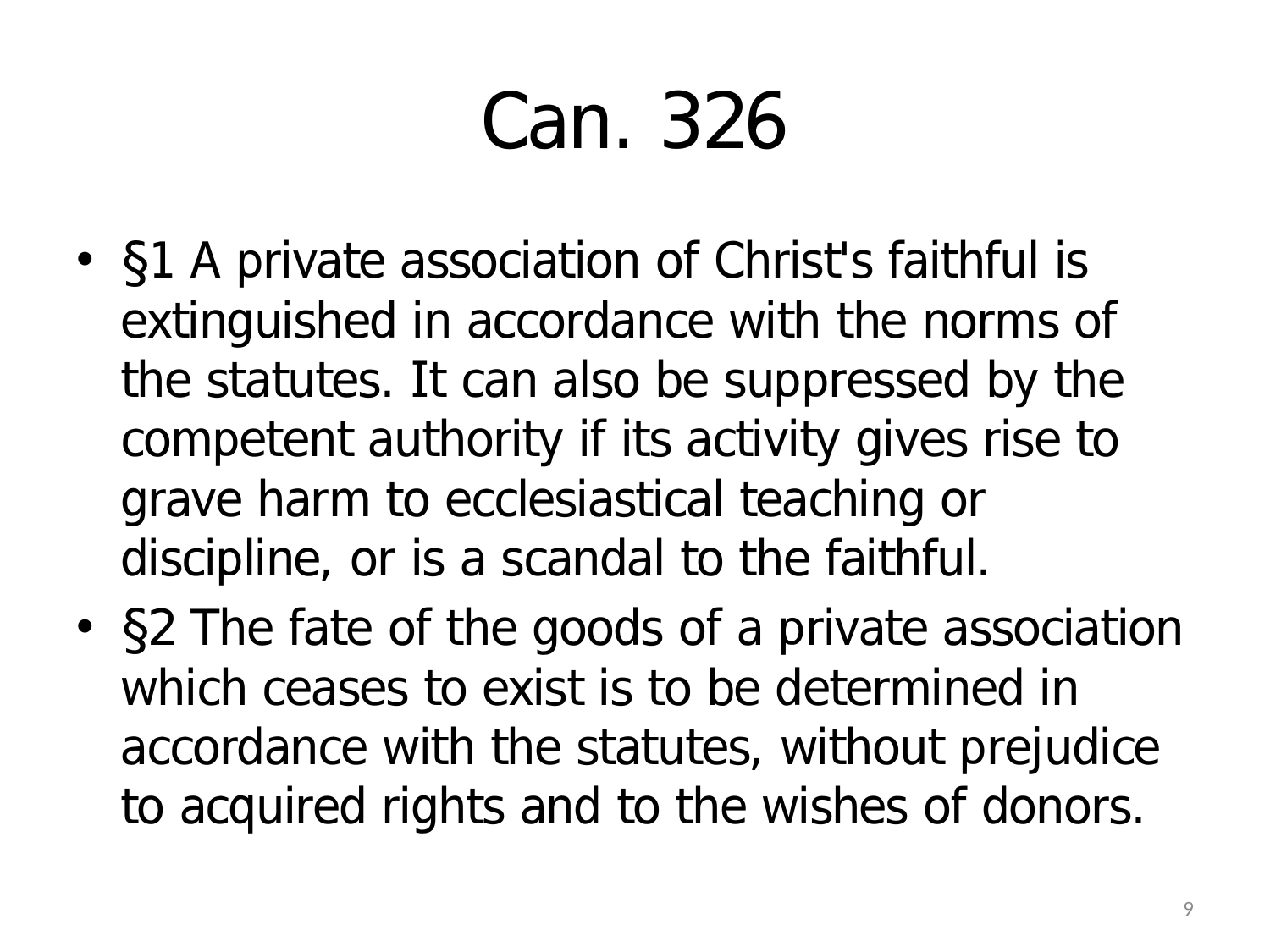

# Can. 326
§1 A private association of Christ's faithful is extinguished in accordance with the norms of the statutes. It can also be suppressed by the competent authority if its activity gives rise to grave harm to ecclesiastical teaching or discipline, or is a scandal to the faithful.
§2 The fate of the goods of a private association which ceases to exist is to be determined in accordance with the statutes, without prejudice to acquired rights and to the wishes of donors.

9